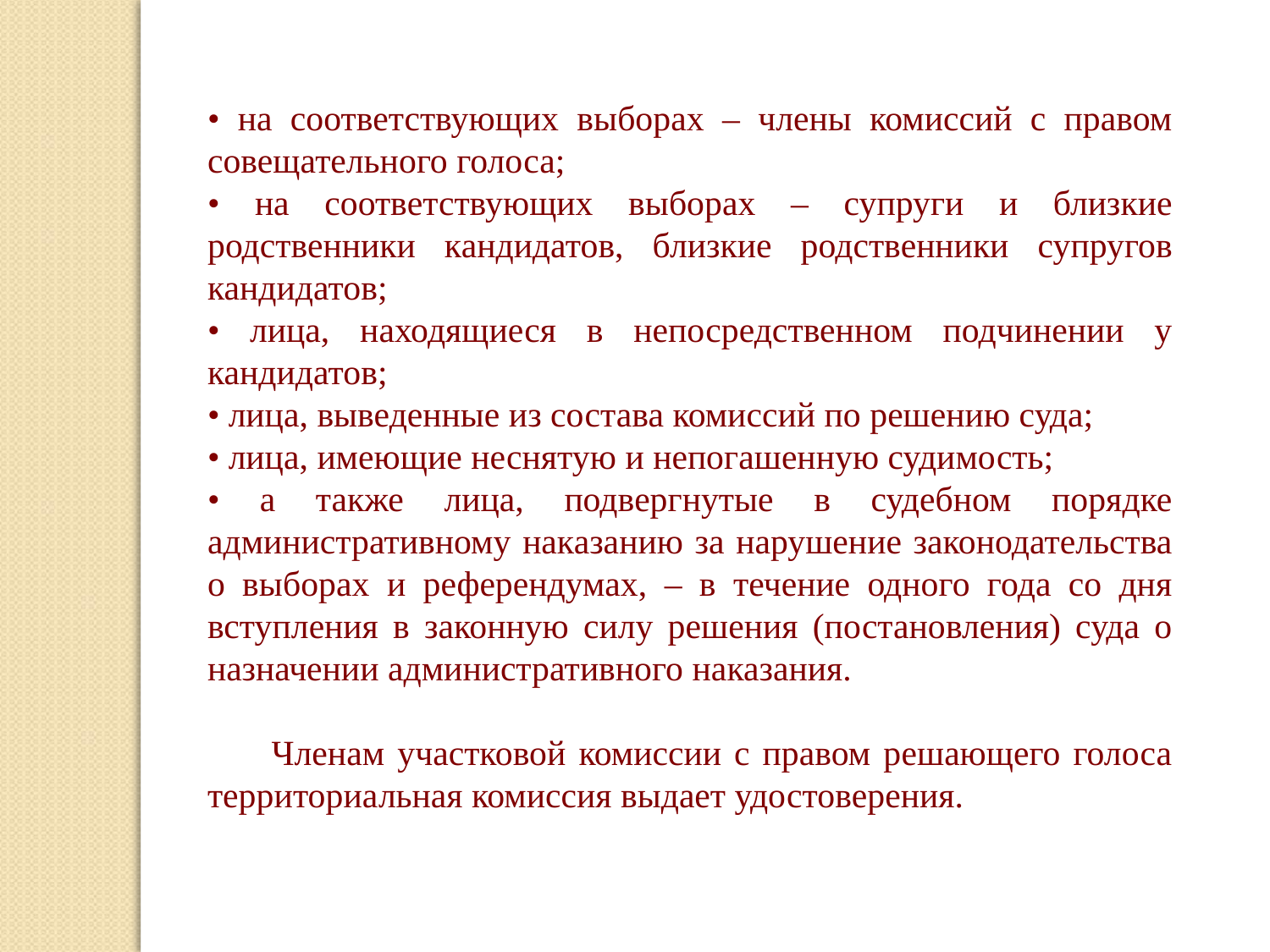

• на соответствующих выборах – члены комиссий с правом совещательного голоса;
• на соответствующих выборах – супруги и близкие родственники кандидатов, близкие родственники супругов кандидатов;
• лица, находящиеся в непосредственном подчинении у кандидатов;
• лица, выведенные из состава комиссий по решению суда;
• лица, имеющие неснятую и непогашенную судимость;
• а также лица, подвергнутые в судебном порядке административному наказанию за нарушение законодательства о выборах и референдумах, – в течение одного года со дня вступления в законную силу решения (постановления) суда о назначении административного наказания.

     Членам участковой комиссии с правом решающего голоса территориальная комиссия выдает удостоверения.